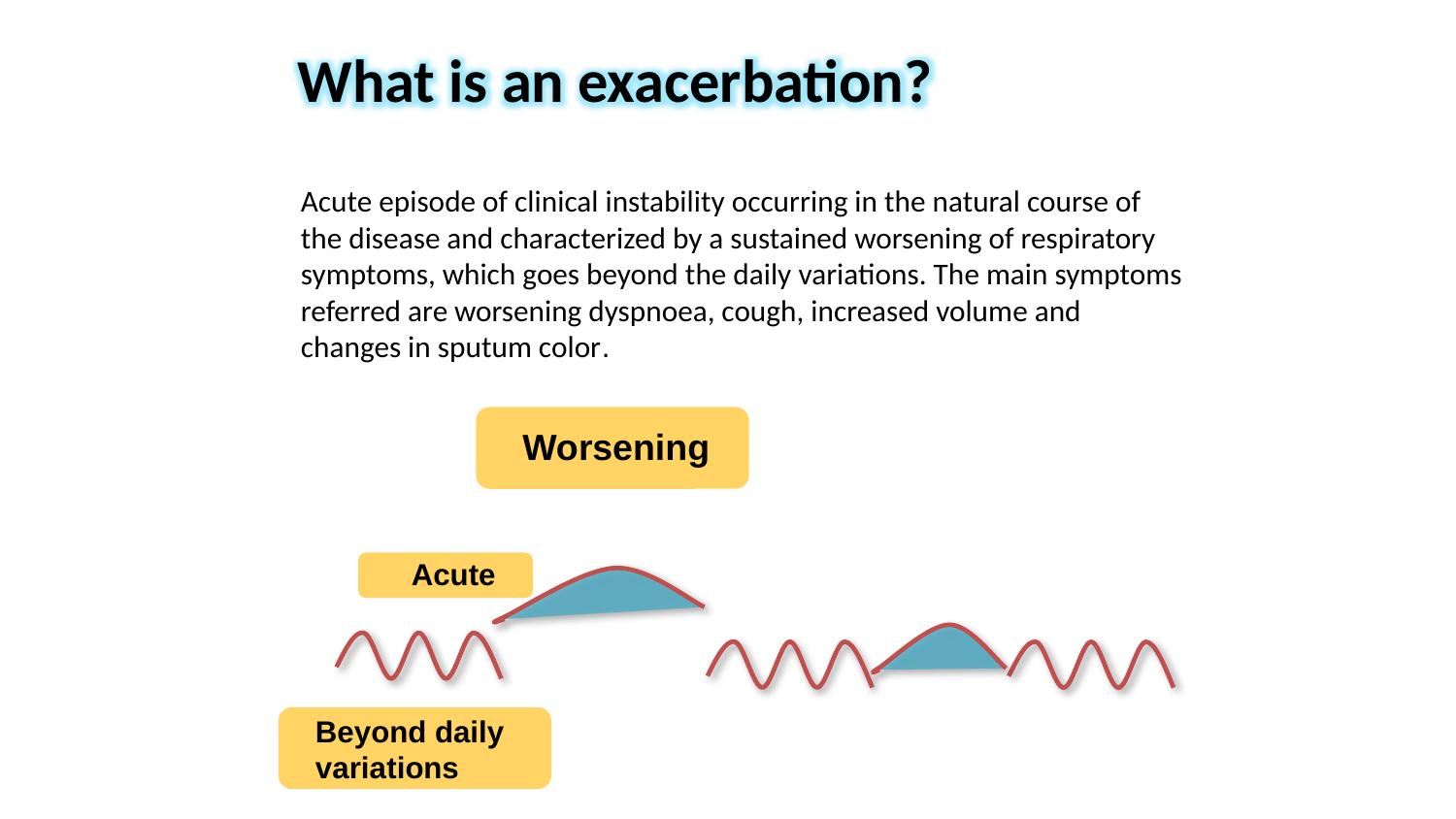

What is an exacerbation?
Acute episode of clinical instability occurring in the natural course of the disease and characterized by a sustained worsening of respiratory symptoms, which goes beyond the daily variations. The main symptoms referred are worsening dyspnoea, cough, increased volume and changes in sputum color.

Worsening
Acute

Beyond daily variations